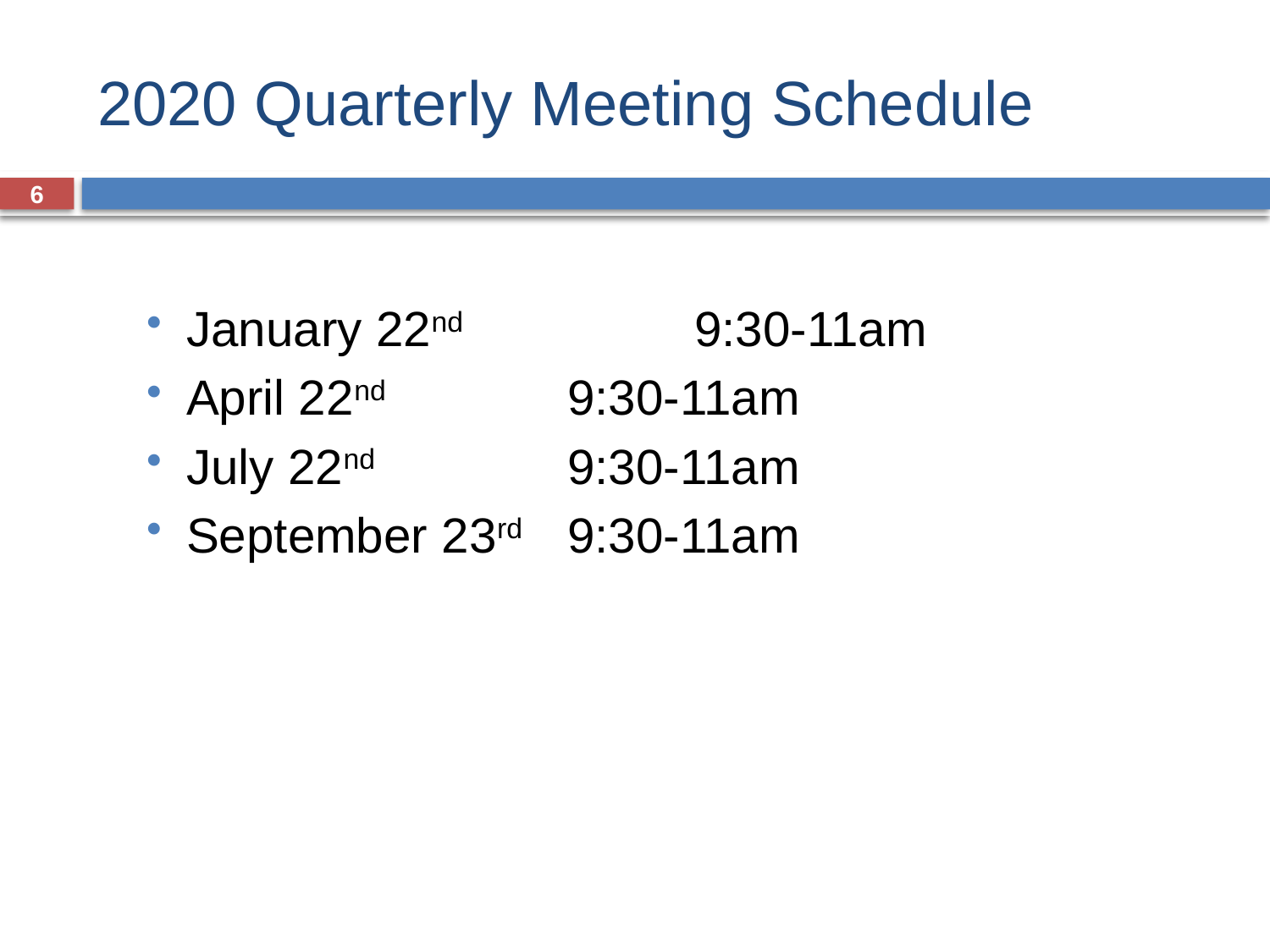

# 2020 Quarterly Meeting Schedule
6

January 22nd  		9:30-11am
April 22nd 		9:30-11am
July 22nd 		9:30-11am
September 23rd 	9:30-11am